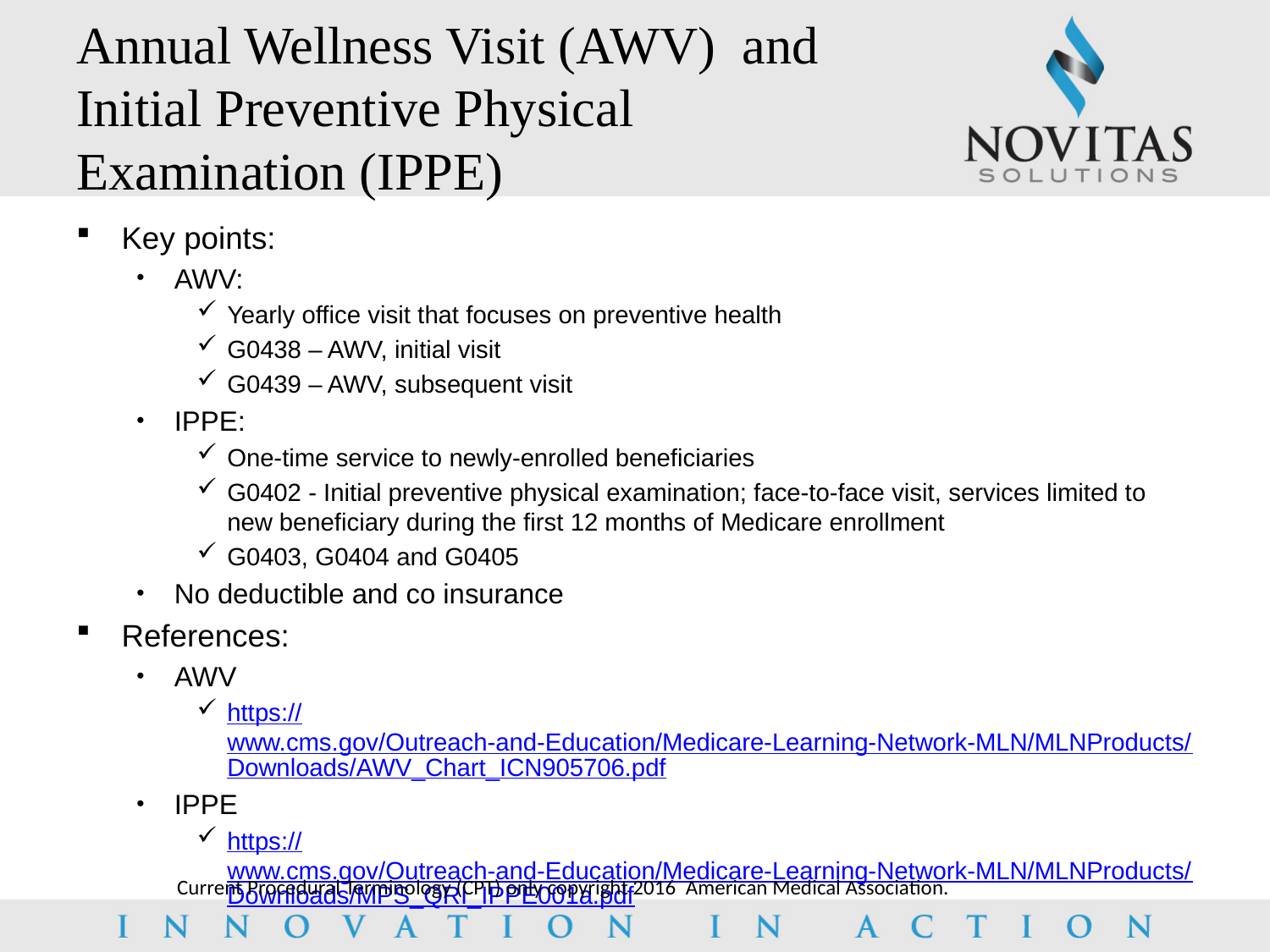

# Annual Wellness Visit (AWV)  and Initial Preventive Physical Examination (IPPE)
Key points:
AWV:
Yearly office visit that focuses on preventive health
G0438 – AWV, initial visit
G0439 – AWV, subsequent visit
IPPE:
One-time service to newly-enrolled beneficiaries
G0402 - Initial preventive physical examination; face-to-face visit, services limited to new beneficiary during the first 12 months of Medicare enrollment
G0403, G0404 and G0405
No deductible and co insurance
References:
AWV
https://www.cms.gov/Outreach-and-Education/Medicare-Learning-Network-MLN/MLNProducts/Downloads/AWV_Chart_ICN905706.pdf
IPPE
https://www.cms.gov/Outreach-and-Education/Medicare-Learning-Network-MLN/MLNProducts/Downloads/MPS_QRI_IPPE001a.pdf

Current Procedural Terminology (CPT) only copyright 2016  American Medical Association.